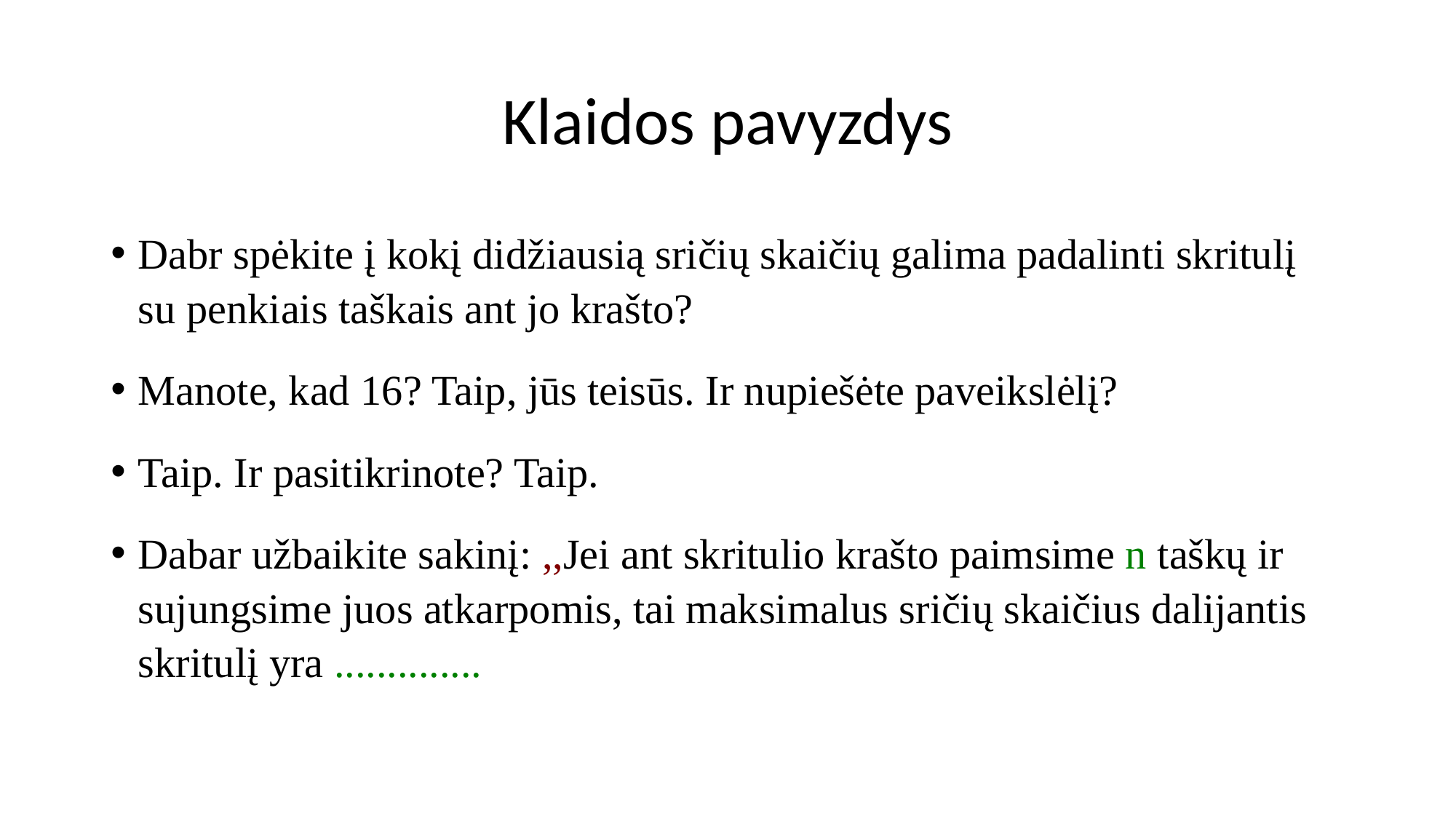

# Klaidos pavyzdys
Dabr spėkite į kokį didžiausią sričių skaičių galima padalinti skritulį su penkiais taškais ant jo krašto?
Manote, kad 16? Taip, jūs teisūs. Ir nupiešėte paveikslėlį?
Taip. Ir pasitikrinote? Taip.
Dabar užbaikite sakinį: ,,Jei ant skritulio krašto paimsime n taškų ir sujungsime juos atkarpomis, tai maksimalus sričių skaičius dalijantis skritulį yra ..............